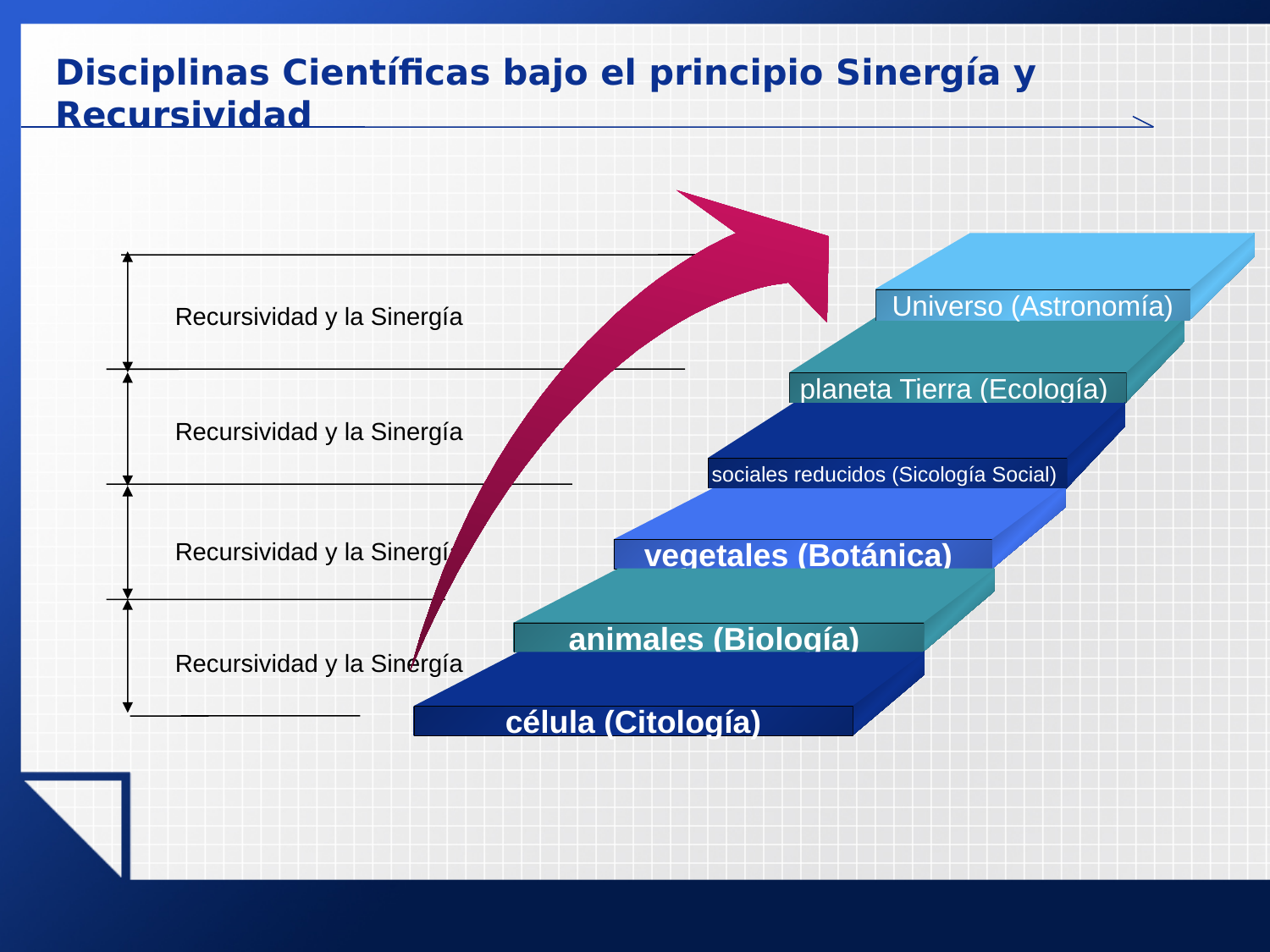

# Disciplinas Científicas bajo el principio Sinergía y Recursividad

Universo (Astronomía)

planeta Tierra (Ecología)

sociales reducidos (Sicología Social)

vegetales (Botánica)

animales (Biología)

célula (Citología)

Recursividad y la Sinergía
Recursividad y la Sinergía
Recursividad y la Sinergía
Recursividad y la Sinergía